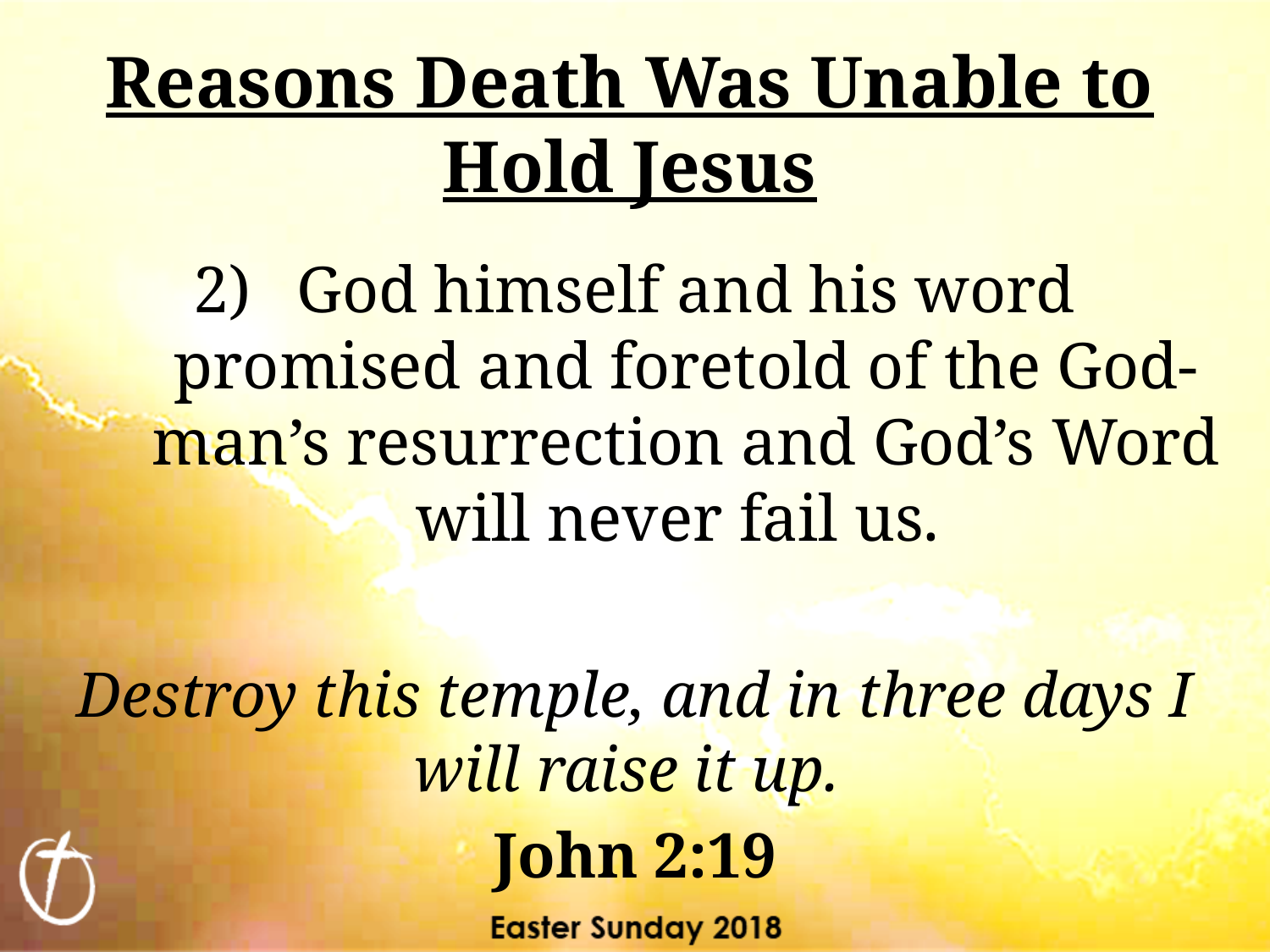

# Reasons Death Was Unable to Hold Jesus
God himself and his word promised and foretold of the God-man’s resurrection and God’s Word will never fail us.

Destroy this temple, and in three days I will raise it up.
John 2:19